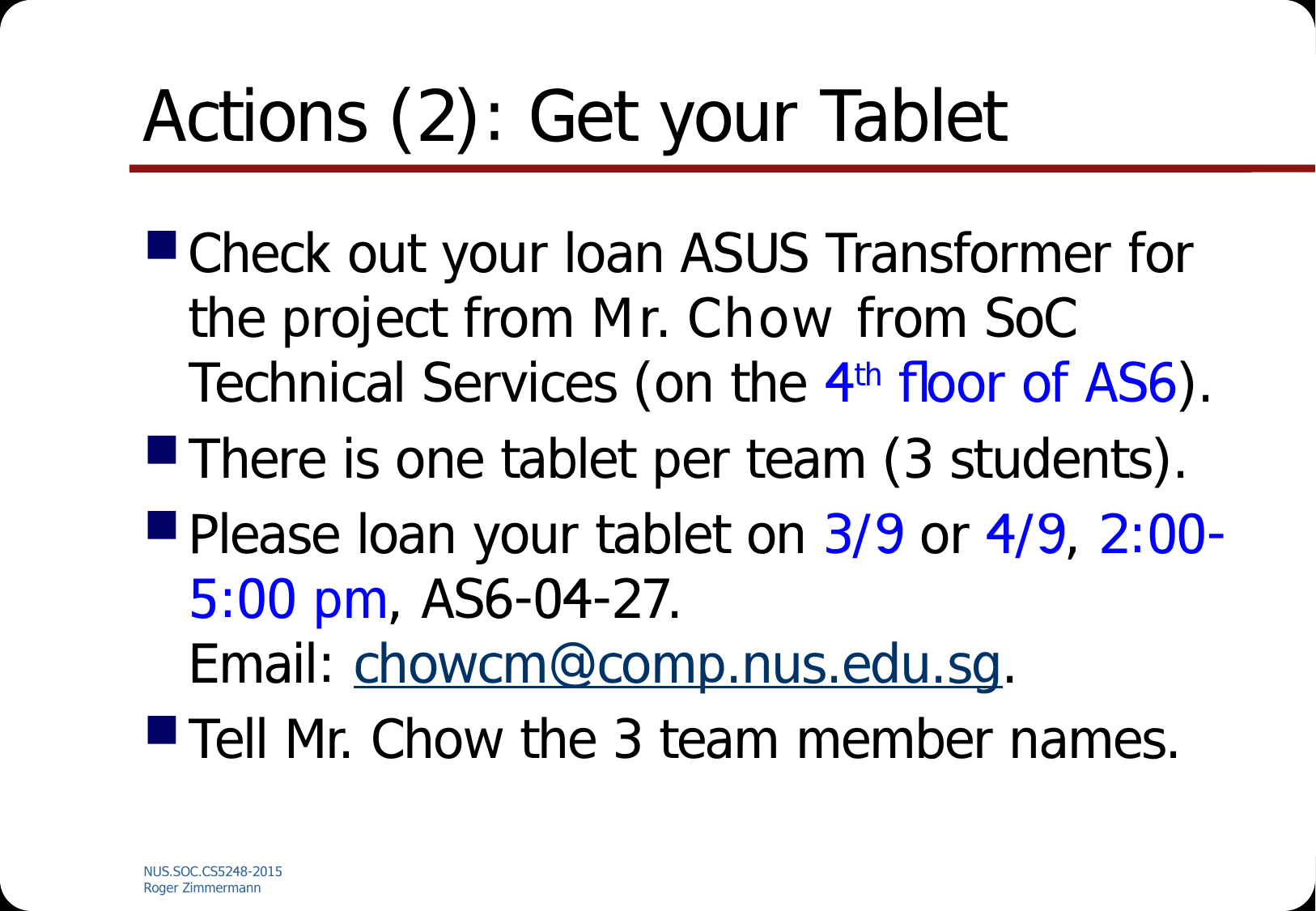

# Actions (2): Get your Tablet
Check out your loan ASUS Transformer for the project from Mr. Chow from SoC Technical Services (on the 4th floor of AS6).
There is one tablet per team (3 students).
Please loan your tablet on 3/9 or 4/9, 2:00-5:00 pm, AS6-04-27.
Email: chowcm@comp.nus.edu.sg.
Tell Mr. Chow the 3 team member names.

NUS.SOC.CS5248-2015
Roger Zimmermann